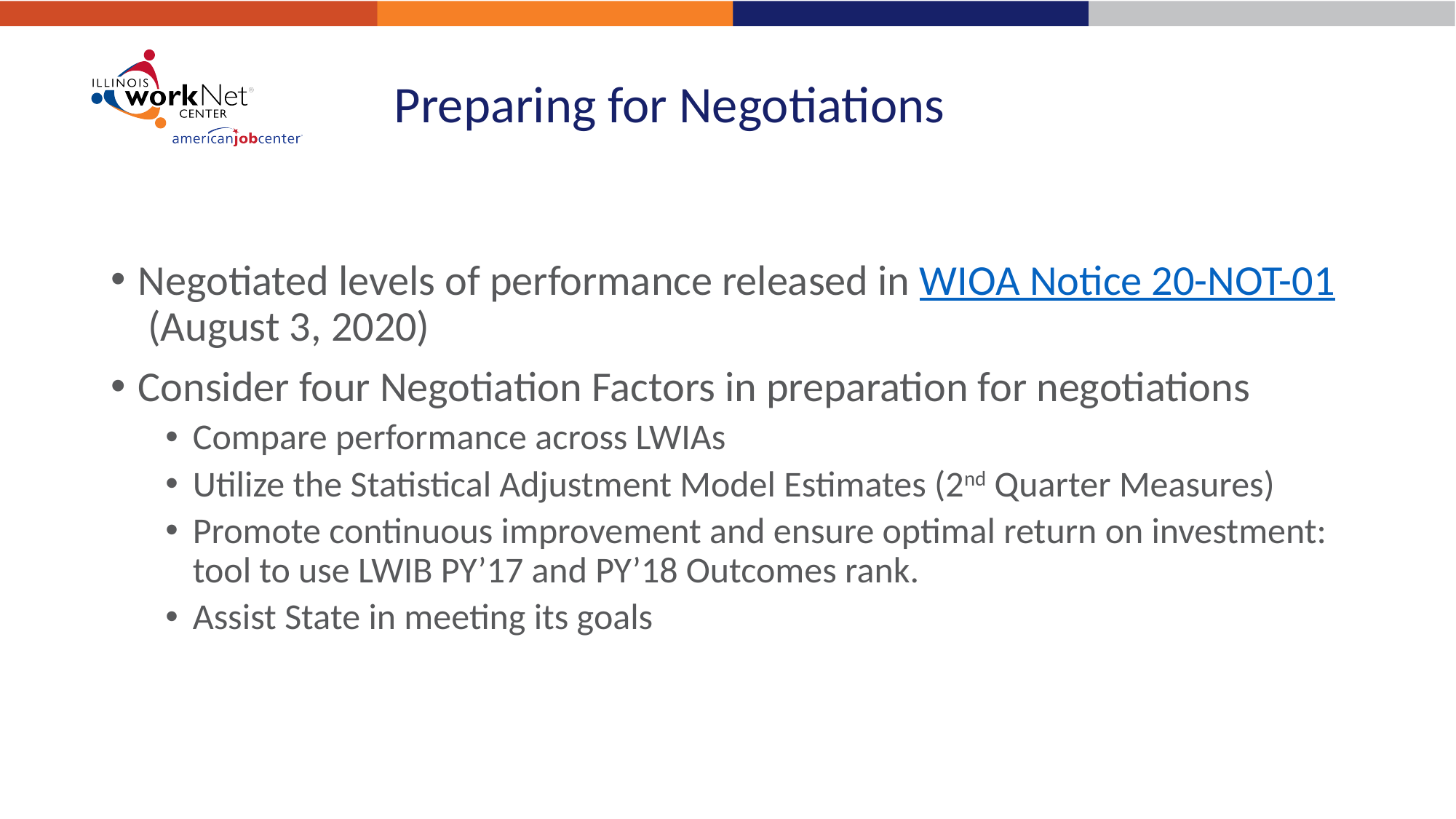

# Preparing for Negotiations
Negotiated levels of performance released in WIOA Notice 20-NOT-01  (August 3, 2020)
Consider four Negotiation Factors in preparation for negotiations
Compare performance across LWIAs
Utilize the Statistical Adjustment Model Estimates (2nd Quarter Measures)
Promote continuous improvement and ensure optimal return on investment:  tool to use LWIB PY’17 and PY’18 Outcomes rank.
Assist State in meeting its goals